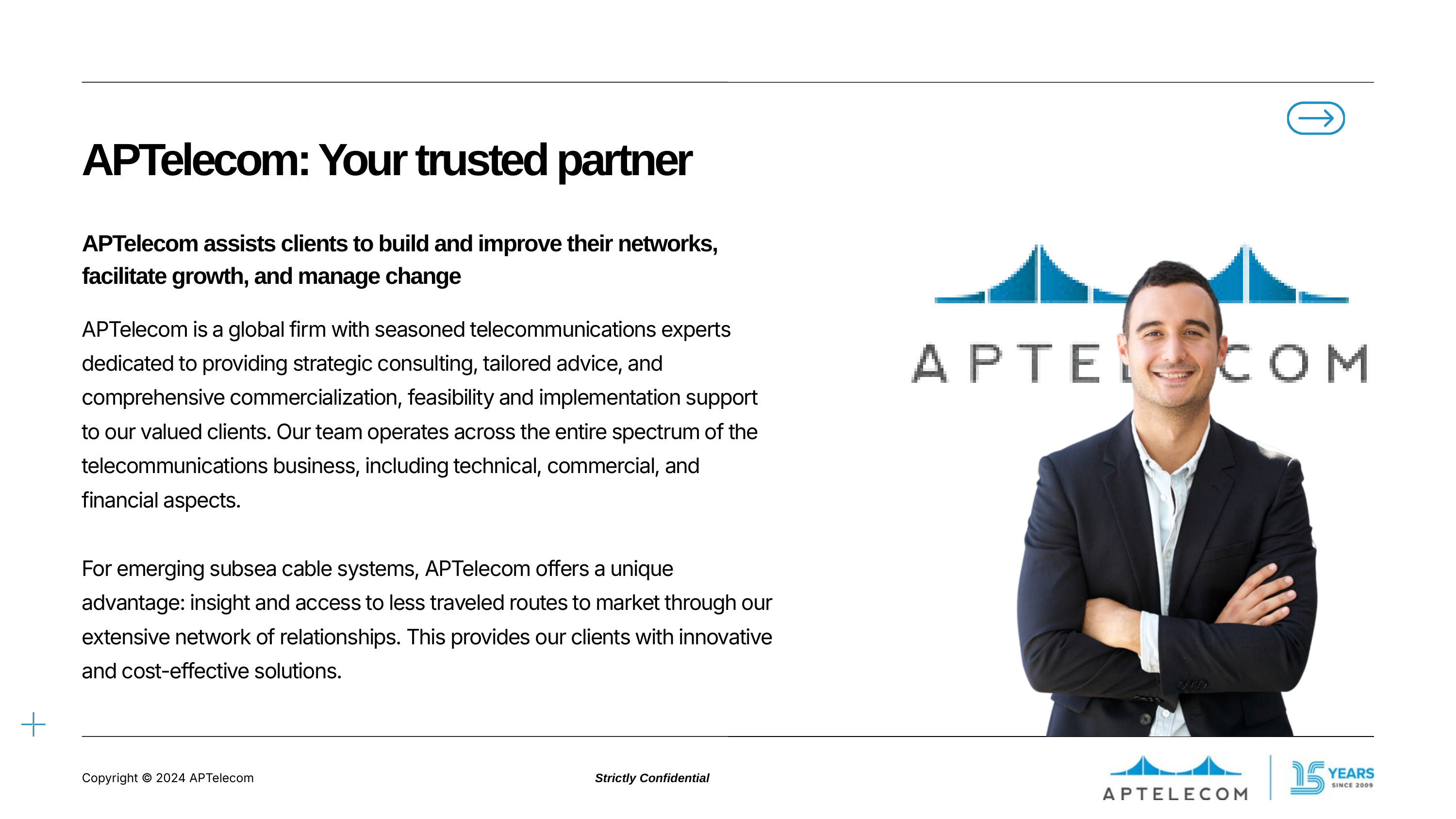

APTelecom: Your trusted partner

APTelecom assists clients to build and improve their networks, facilitate growth, and manage change

APTelecom is a global firm with seasoned telecommunications experts dedicated to providing strategic consulting, tailored advice, and comprehensive commercialization, feasibility and implementation support to our valued clients. Our team operates across the entire spectrum of the telecommunications business, including technical, commercial, and financial aspects.

For emerging subsea cable systems, APTelecom offers a unique advantage: insight and access to less traveled routes to market through our extensive network of relationships. This provides our clients with innovative and cost-effective solutions.

Copyright © 2024 APTelecom
Strictly Confidential